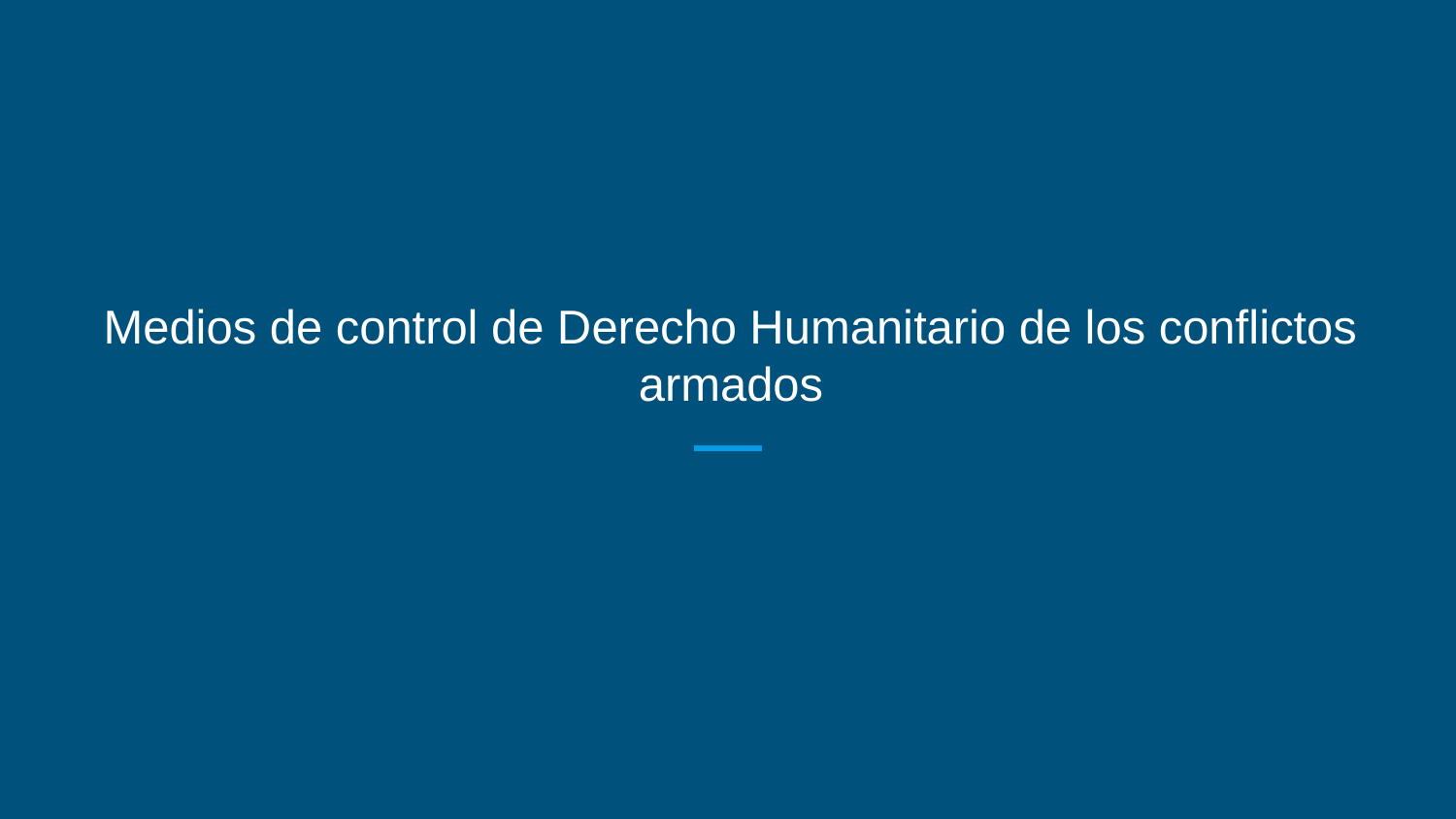

# Medios de control de Derecho Humanitario de los conflictos armados